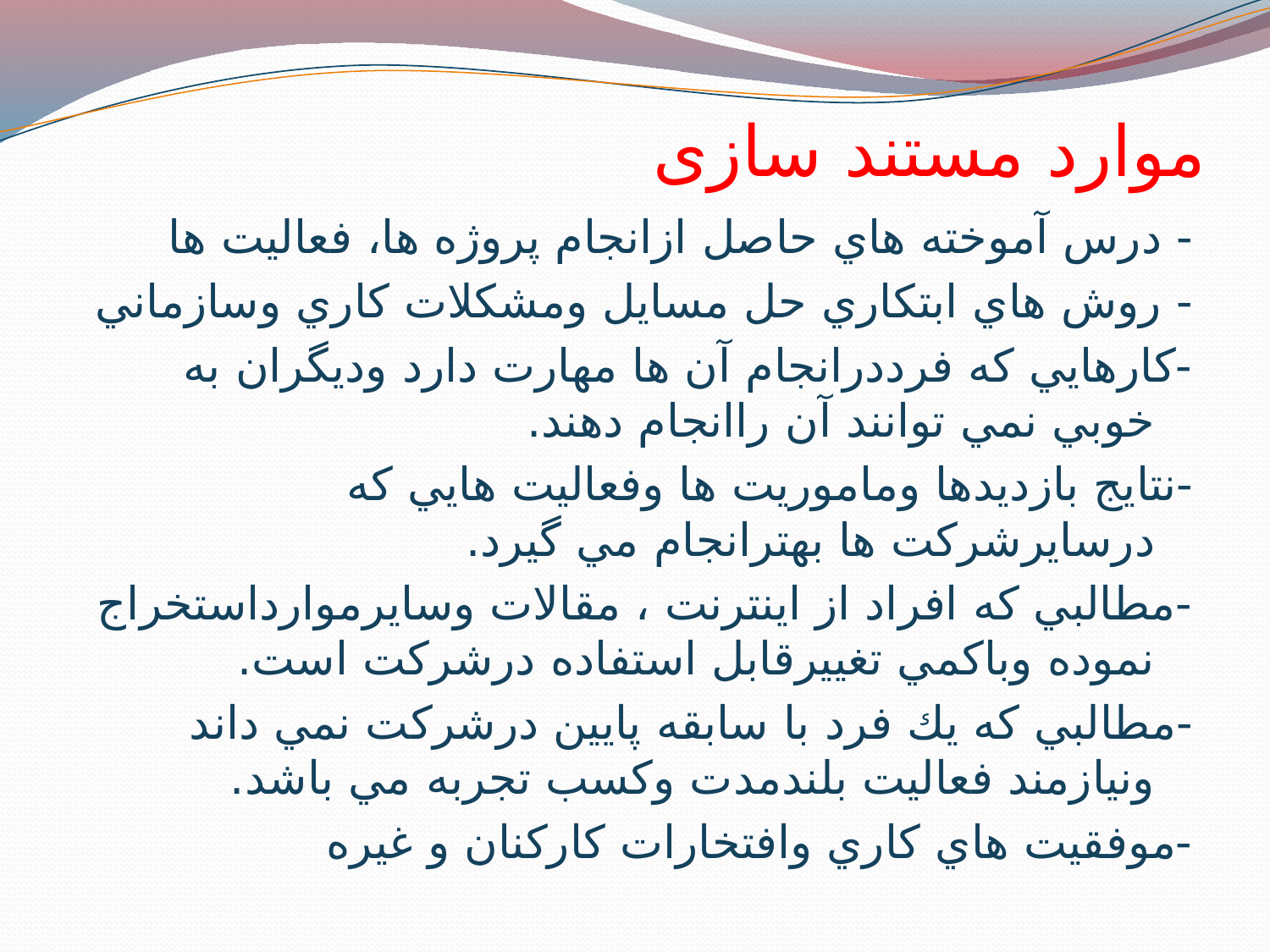

# موارد مستند سازی
- درس آموخته هاي حاصل ازانجام پروژه ها، فعاليت ها
- روش هاي ابتكاري حل مسايل ومشكلات كاري وسازماني
-كارهايي كه فرددرانجام آن ها مهارت دارد وديگران به خوبي نمي توانند آن راانجام دهند.
-نتايج بازديدها وماموريت ها وفعاليت هايي كه درسايرشركت ها بهترانجام مي گيرد.
-مطالبي كه افراد از اينترنت ، مقالات وسايرموارداستخراج نموده وباكمي تغييرقابل استفاده درشركت است.
-مطالبي كه يك فرد با سابقه پايين درشركت نمي داند ونيازمند فعاليت بلندمدت وكسب تجربه مي باشد.
-موفقيت هاي كاري وافتخارات كاركنان و غیره